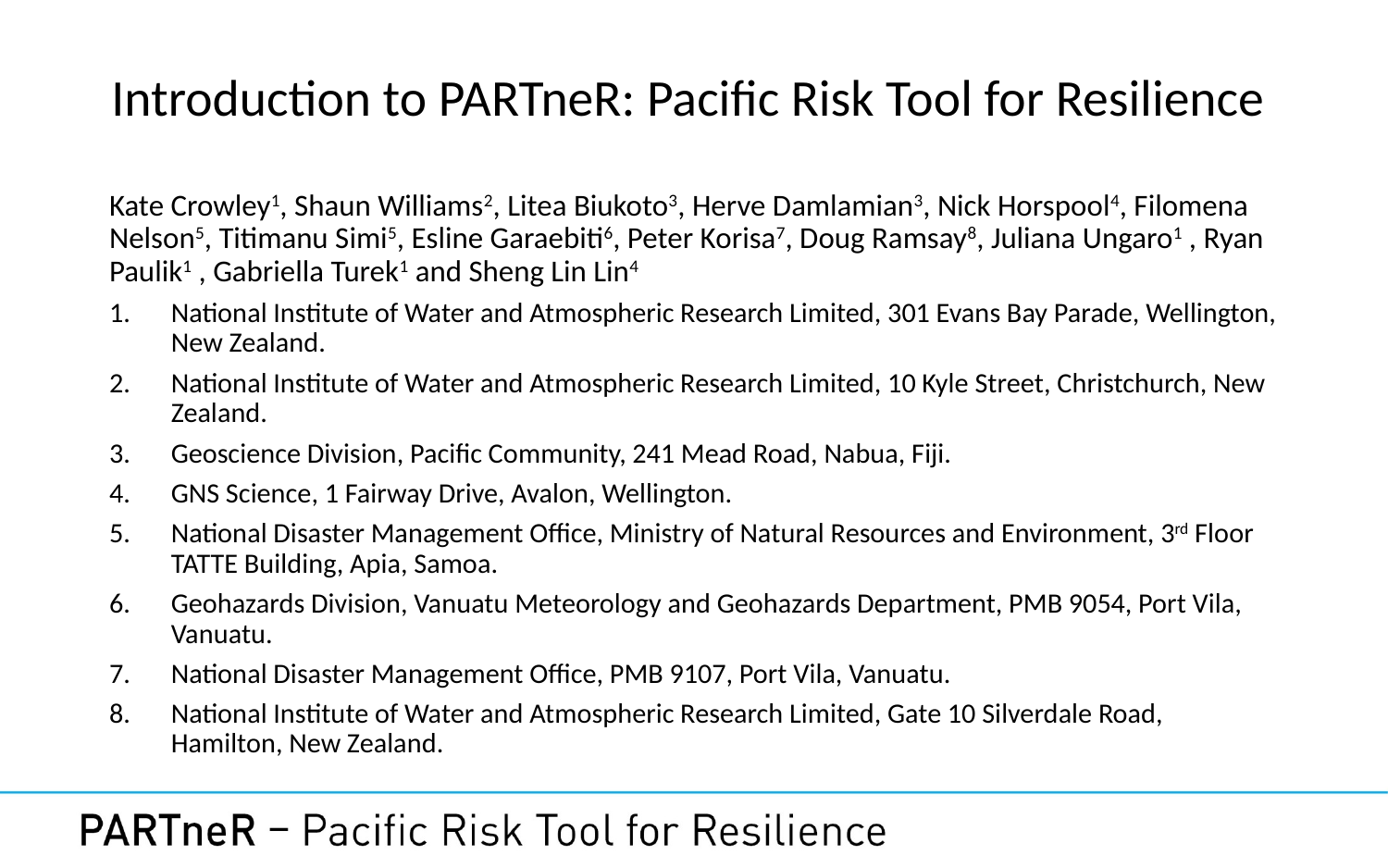

# Introduction to PARTneR: Pacific Risk Tool for Resilience
Kate Crowley1, Shaun Williams2, Litea Biukoto3, Herve Damlamian3, Nick Horspool4, Filomena Nelson5, Titimanu Simi5, Esline Garaebiti6, Peter Korisa7, Doug Ramsay8, Juliana Ungaro1 , Ryan Paulik1 , Gabriella Turek1 and Sheng Lin Lin4
National Institute of Water and Atmospheric Research Limited, 301 Evans Bay Parade, Wellington, New Zealand.
National Institute of Water and Atmospheric Research Limited, 10 Kyle Street, Christchurch, New Zealand.
Geoscience Division, Pacific Community, 241 Mead Road, Nabua, Fiji.
GNS Science, 1 Fairway Drive, Avalon, Wellington.
National Disaster Management Office, Ministry of Natural Resources and Environment, 3rd Floor TATTE Building, Apia, Samoa.
Geohazards Division, Vanuatu Meteorology and Geohazards Department, PMB 9054, Port Vila, Vanuatu.
National Disaster Management Office, PMB 9107, Port Vila, Vanuatu.
National Institute of Water and Atmospheric Research Limited, Gate 10 Silverdale Road, Hamilton, New Zealand.